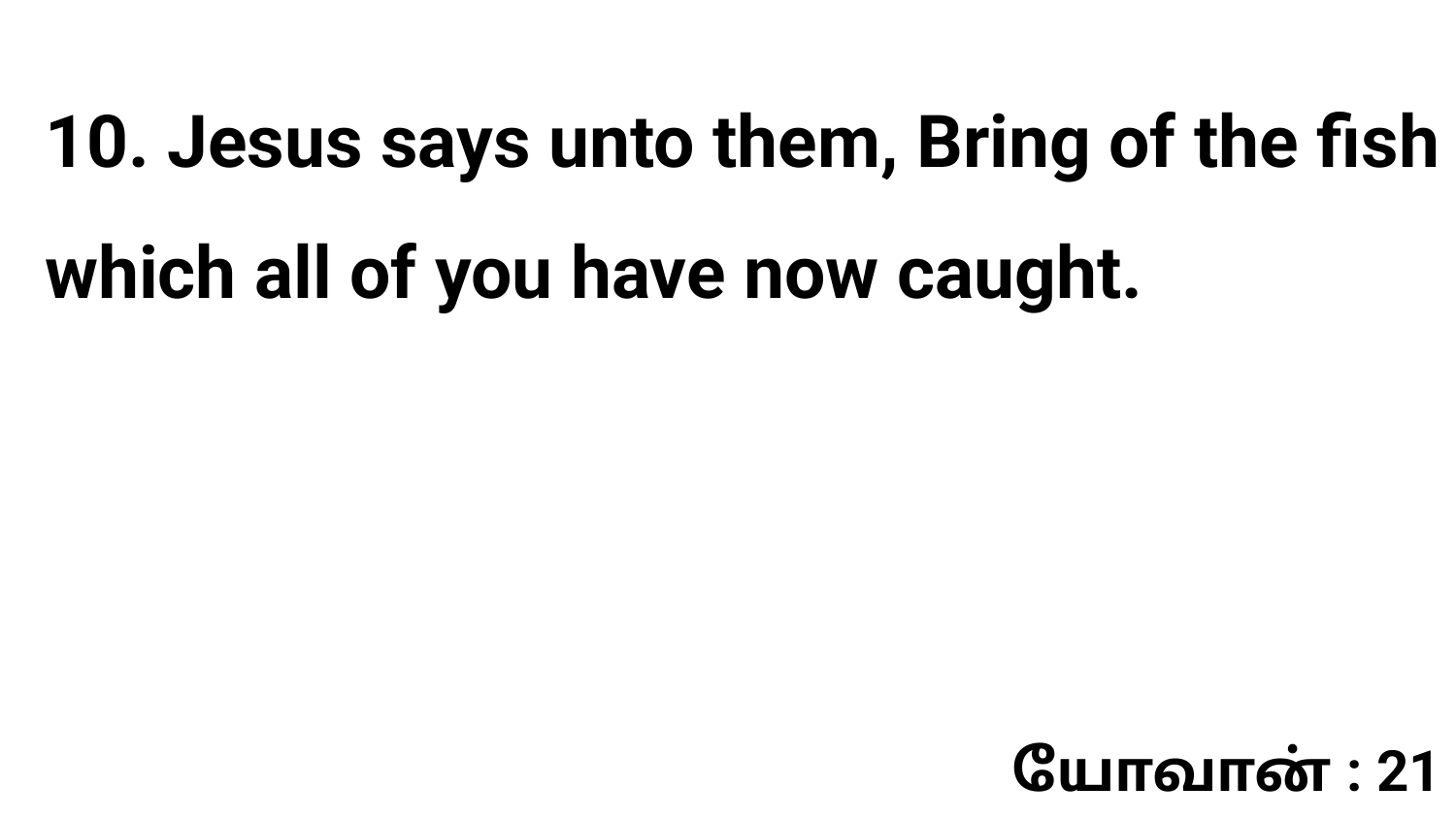

10. Jesus says unto them, Bring of the fish which all of you have now caught.
யோவான் : 21